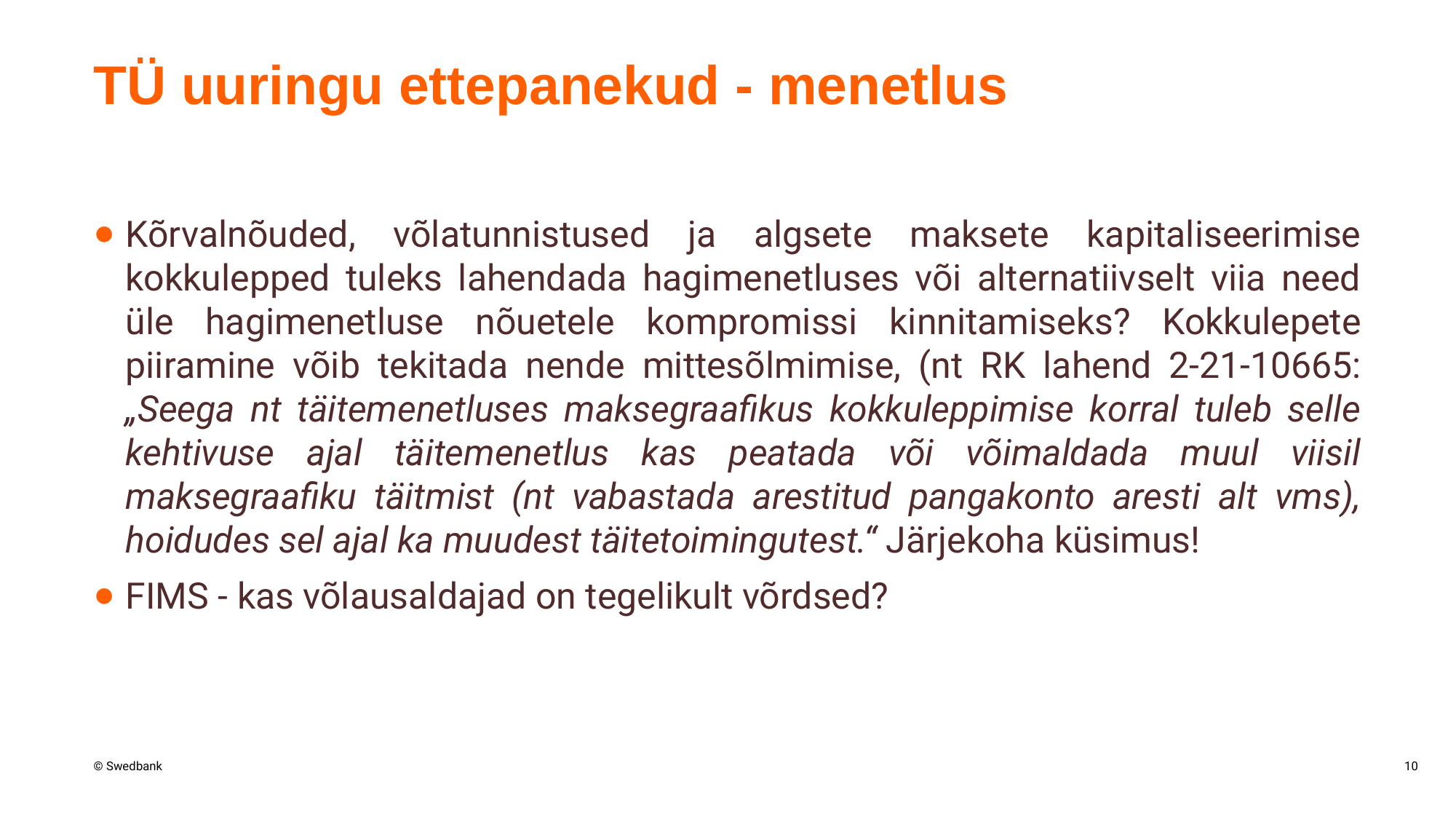

# TÜ uuringu ettepanekud - menetlus
Kõrvalnõuded, võlatunnistused ja algsete maksete kapitaliseerimise kokkulepped tuleks lahendada hagimenetluses või alternatiivselt viia need üle hagimenetluse nõuetele kompromissi kinnitamiseks? Kokkulepete piiramine võib tekitada nende mittesõlmimise, (nt RK lahend 2-21-10665: „Seega nt täitemenetluses maksegraafikus kokkuleppimise korral tuleb selle kehtivuse ajal täitemenetlus kas peatada või võimaldada muul viisil maksegraafiku täitmist (nt vabastada arestitud pangakonto aresti alt vms), hoidudes sel ajal ka muudest täitetoimingutest.“ Järjekoha küsimus!
FIMS - kas võlausaldajad on tegelikult võrdsed?

10